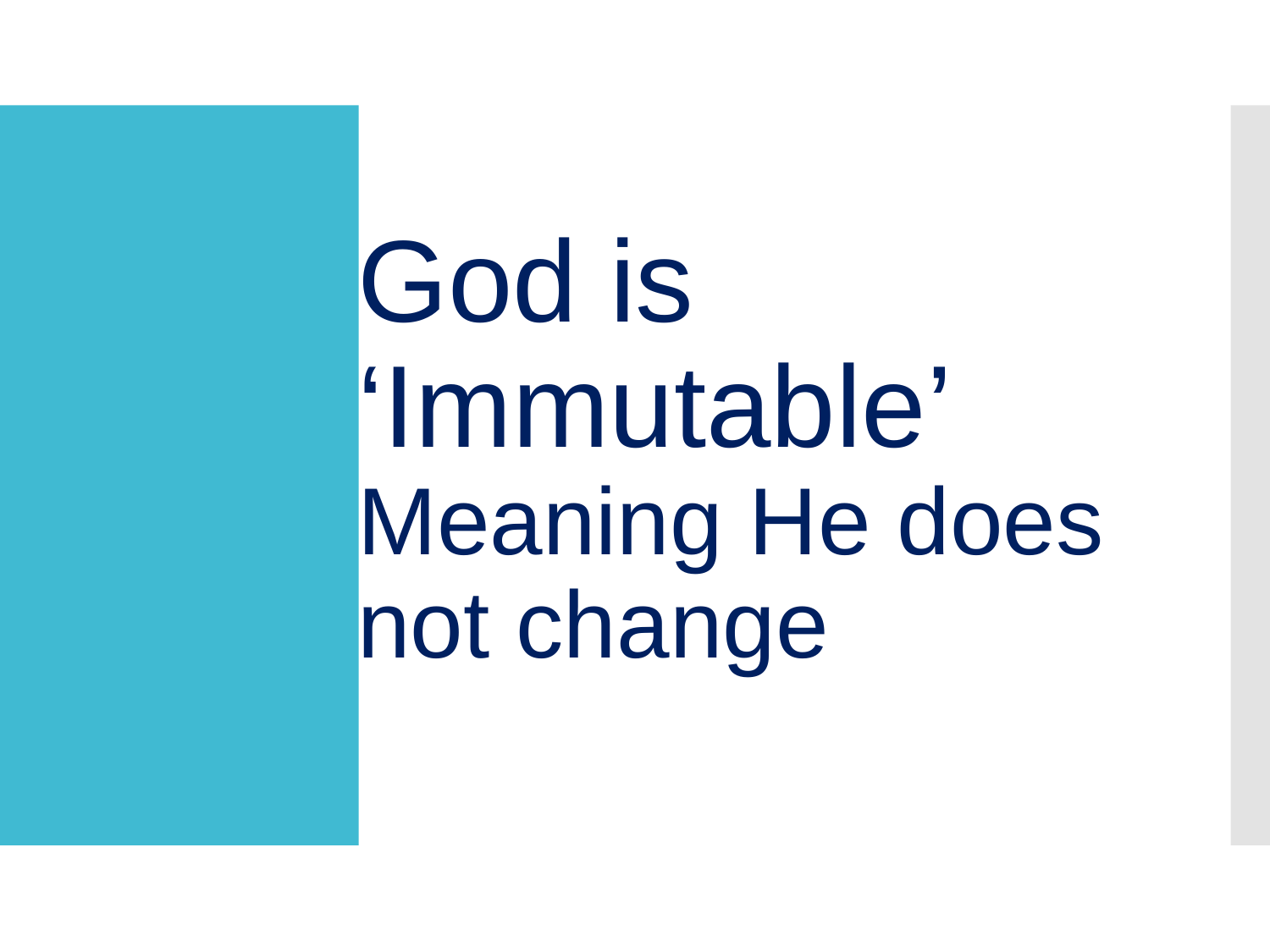

God is ‘Immutable’ 	Meaning He does 	not change
#